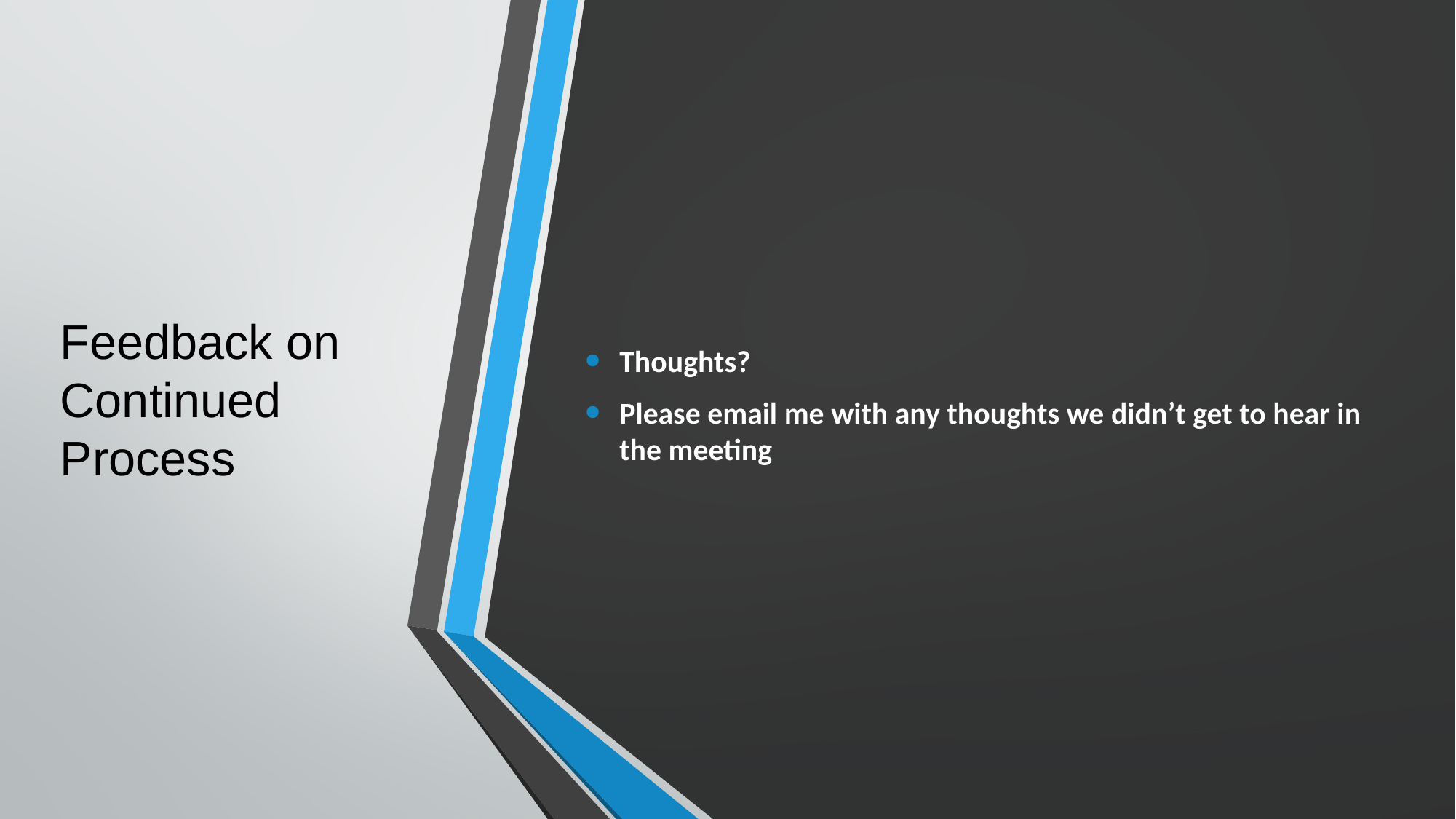

Thoughts?
Please email me with any thoughts we didn’t get to hear in the meeting
# Feedback on Continued Process